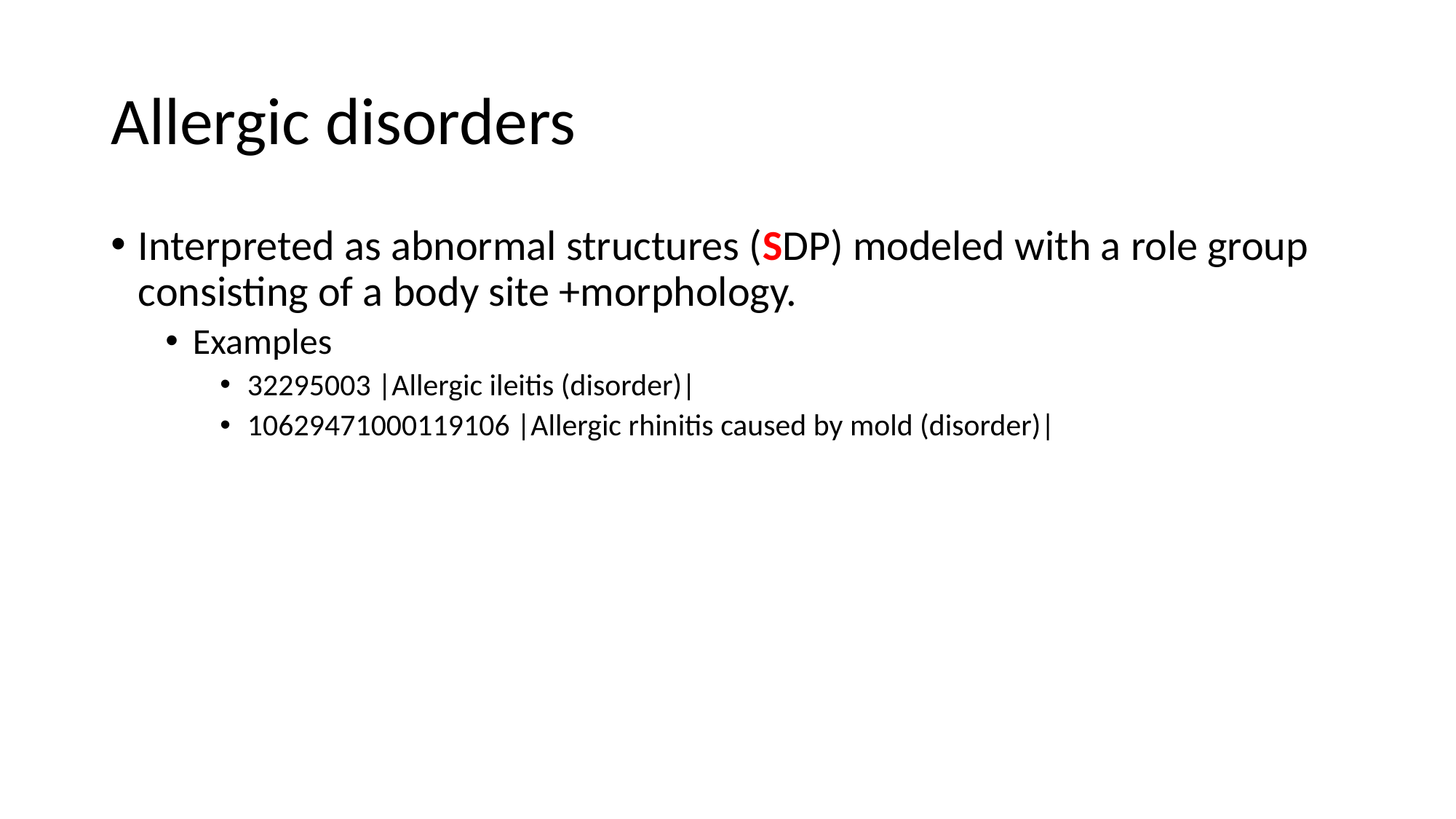

# Allergic disorders
Interpreted as abnormal structures (SDP) modeled with a role group consisting of a body site +morphology.
Examples
32295003 |Allergic ileitis (disorder)|
10629471000119106 |Allergic rhinitis caused by mold (disorder)|